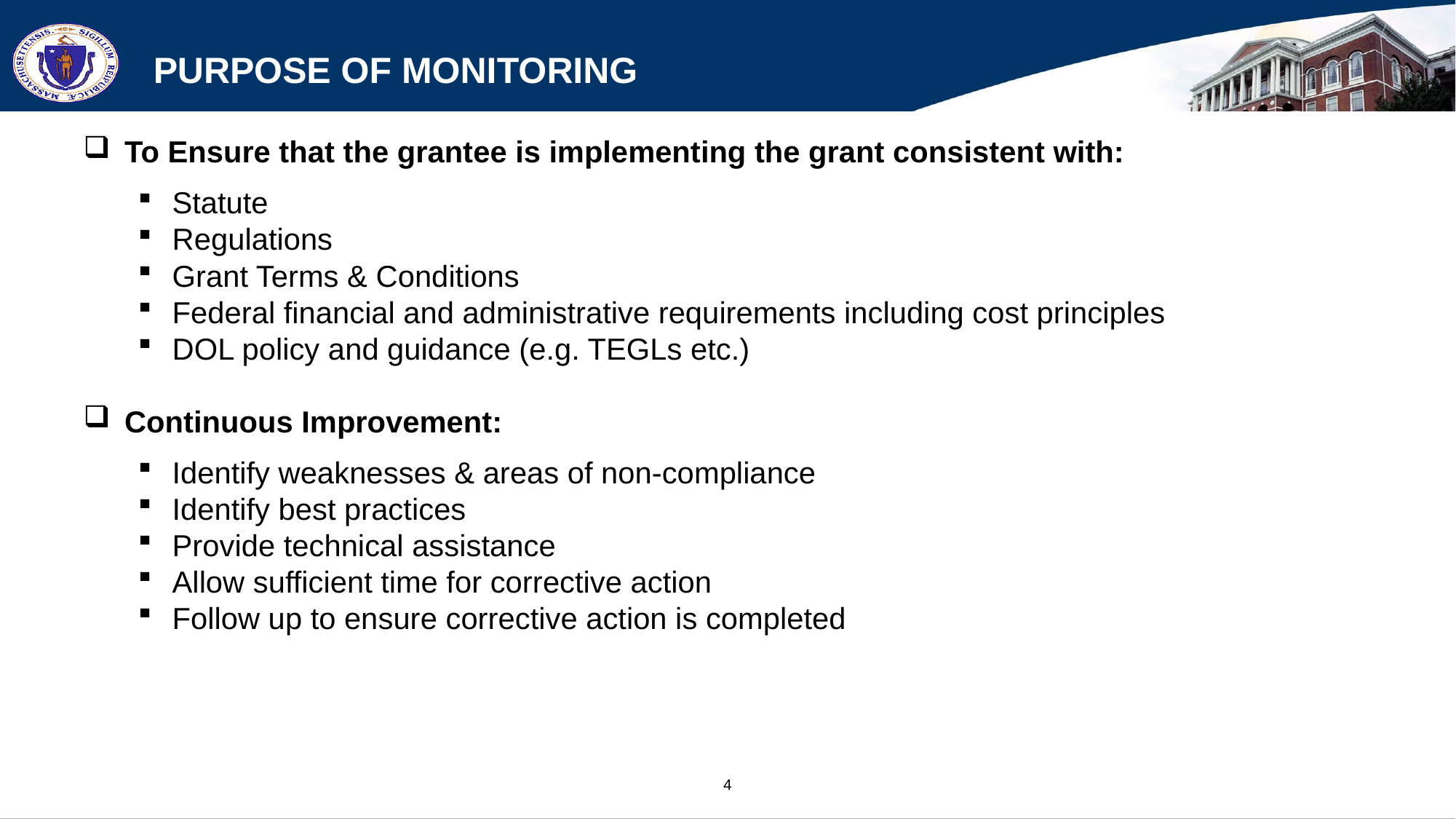

# Purpose of Monitoring
To Ensure that the grantee is implementing the grant consistent with:

Statute
Regulations
Grant Terms & Conditions
Federal financial and administrative requirements including cost principles
DOL policy and guidance (e.g. TEGLs etc.)

Continuous Improvement:

Identify weaknesses & areas of non-compliance
Identify best practices
Provide technical assistance
Allow sufficient time for corrective action
Follow up to ensure corrective action is completed